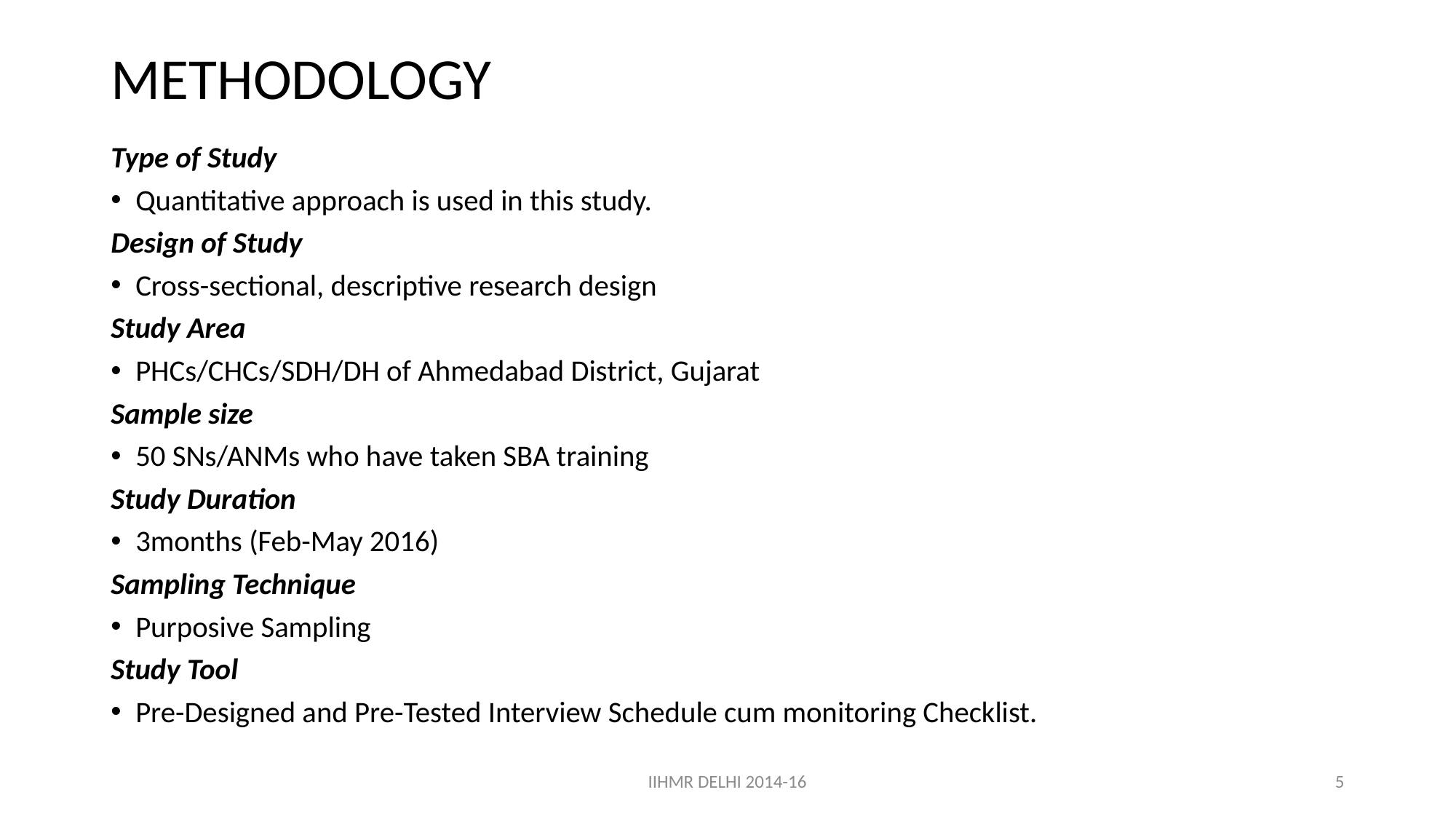

# METHODOLOGY
Type of Study
Quantitative approach is used in this study.
Design of Study
Cross-sectional, descriptive research design
Study Area
PHCs/CHCs/SDH/DH of Ahmedabad District, Gujarat
Sample size
50 SNs/ANMs who have taken SBA training
Study Duration
3months (Feb-May 2016)
Sampling Technique
Purposive Sampling
Study Tool
Pre-Designed and Pre-Tested Interview Schedule cum monitoring Checklist.

IIHMR DELHI 2014-16
5